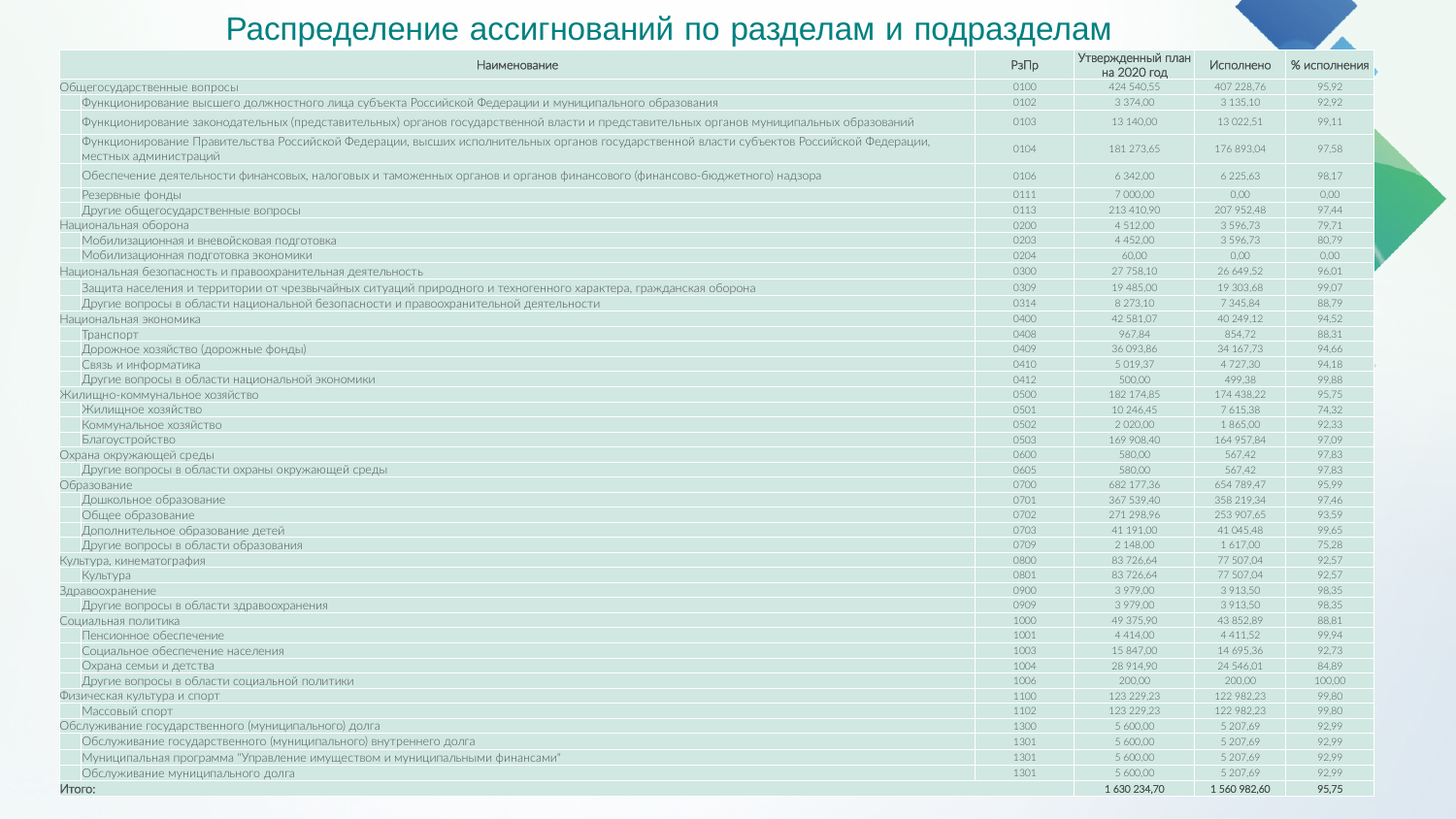

Распределение ассигнований по разделам и подразделам
| Наименование |  | РзПр | Утвержденный план на 2020 год | Исполнено | % исполнения |
| --- | --- | --- | --- | --- | --- |
| Общегосударственные вопросы |  | 0100 | 424 540,55 | 407 228,76 | 95,92 |
|  | Функционирование высшего должностного лица субъекта Российской Федерации и муниципального образования | 0102 | 3 374,00 | 3 135,10 | 92,92 |
|  | Функционирование законодательных (представительных) органов государственной власти и представительных органов муниципальных образований | 0103 | 13 140,00 | 13 022,51 | 99,11 |
|  | Функционирование Правительства Российской Федерации, высших исполнительных органов государственной власти субъектов Российской Федерации, местных администраций | 0104 | 181 273,65 | 176 893,04 | 97,58 |
|  | Обеспечение деятельности финансовых, налоговых и таможенных органов и органов финансового (финансово-бюджетного) надзора | 0106 | 6 342,00 | 6 225,63 | 98,17 |
|  | Резервные фонды | 0111 | 7 000,00 | 0,00 | 0,00 |
|  | Другие общегосударственные вопросы | 0113 | 213 410,90 | 207 952,48 | 97,44 |
| Национальная оборона |  | 0200 | 4 512,00 | 3 596,73 | 79,71 |
|  | Мобилизационная и вневойсковая подготовка | 0203 | 4 452,00 | 3 596,73 | 80,79 |
|  | Мобилизационная подготовка экономики | 0204 | 60,00 | 0,00 | 0,00 |
| Национальная безопасность и правоохранительная деятельность |  | 0300 | 27 758,10 | 26 649,52 | 96,01 |
|  | Защита населения и территории от чрезвычайных ситуаций природного и техногенного характера, гражданская оборона | 0309 | 19 485,00 | 19 303,68 | 99,07 |
|  | Другие вопросы в области национальной безопасности и правоохранительной деятельности | 0314 | 8 273,10 | 7 345,84 | 88,79 |
| Национальная экономика |  | 0400 | 42 581,07 | 40 249,12 | 94,52 |
|  | Транспорт | 0408 | 967,84 | 854,72 | 88,31 |
|  | Дорожное хозяйство (дорожные фонды) | 0409 | 36 093,86 | 34 167,73 | 94,66 |
|  | Связь и информатика | 0410 | 5 019,37 | 4 727,30 | 94,18 |
|  | Другие вопросы в области национальной экономики | 0412 | 500,00 | 499,38 | 99,88 |
| Жилищно-коммунальное хозяйство |  | 0500 | 182 174,85 | 174 438,22 | 95,75 |
|  | Жилищное хозяйство | 0501 | 10 246,45 | 7 615,38 | 74,32 |
|  | Коммунальное хозяйство | 0502 | 2 020,00 | 1 865,00 | 92,33 |
|  | Благоустройство | 0503 | 169 908,40 | 164 957,84 | 97,09 |
| Охрана окружающей среды |  | 0600 | 580,00 | 567,42 | 97,83 |
|  | Другие вопросы в области охраны окружающей среды | 0605 | 580,00 | 567,42 | 97,83 |
| Образование |  | 0700 | 682 177,36 | 654 789,47 | 95,99 |
|  | Дошкольное образование | 0701 | 367 539,40 | 358 219,34 | 97,46 |
|  | Общее образование | 0702 | 271 298,96 | 253 907,65 | 93,59 |
|  | Дополнительное образование детей | 0703 | 41 191,00 | 41 045,48 | 99,65 |
|  | Другие вопросы в области образования | 0709 | 2 148,00 | 1 617,00 | 75,28 |
| Культура, кинематография |  | 0800 | 83 726,64 | 77 507,04 | 92,57 |
|  | Культура | 0801 | 83 726,64 | 77 507,04 | 92,57 |
| Здравоохранение |  | 0900 | 3 979,00 | 3 913,50 | 98,35 |
|  | Другие вопросы в области здравоохранения | 0909 | 3 979,00 | 3 913,50 | 98,35 |
| Социальная политика |  | 1000 | 49 375,90 | 43 852,89 | 88,81 |
|  | Пенсионное обеспечение | 1001 | 4 414,00 | 4 411,52 | 99,94 |
|  | Социальное обеспечение населения | 1003 | 15 847,00 | 14 695,36 | 92,73 |
|  | Охрана семьи и детства | 1004 | 28 914,90 | 24 546,01 | 84,89 |
|  | Другие вопросы в области социальной политики | 1006 | 200,00 | 200,00 | 100,00 |
| Физическая культура и спорт |  | 1100 | 123 229,23 | 122 982,23 | 99,80 |
|  | Массовый спорт | 1102 | 123 229,23 | 122 982,23 | 99,80 |
| Обслуживание государственного (муниципального) долга |  | 1300 | 5 600,00 | 5 207,69 | 92,99 |
|  | Обслуживание государственного (муниципального) внутреннего долга | 1301 | 5 600,00 | 5 207,69 | 92,99 |
|  | Муниципальная программа "Управление имуществом и муниципальными финансами" | 1301 | 5 600,00 | 5 207,69 | 92,99 |
|  | Обслуживание муниципального долга | 1301 | 5 600,00 | 5 207,69 | 92,99 |
| Итого: |  |  | 1 630 234,70 | 1 560 982,60 | 95,75 |